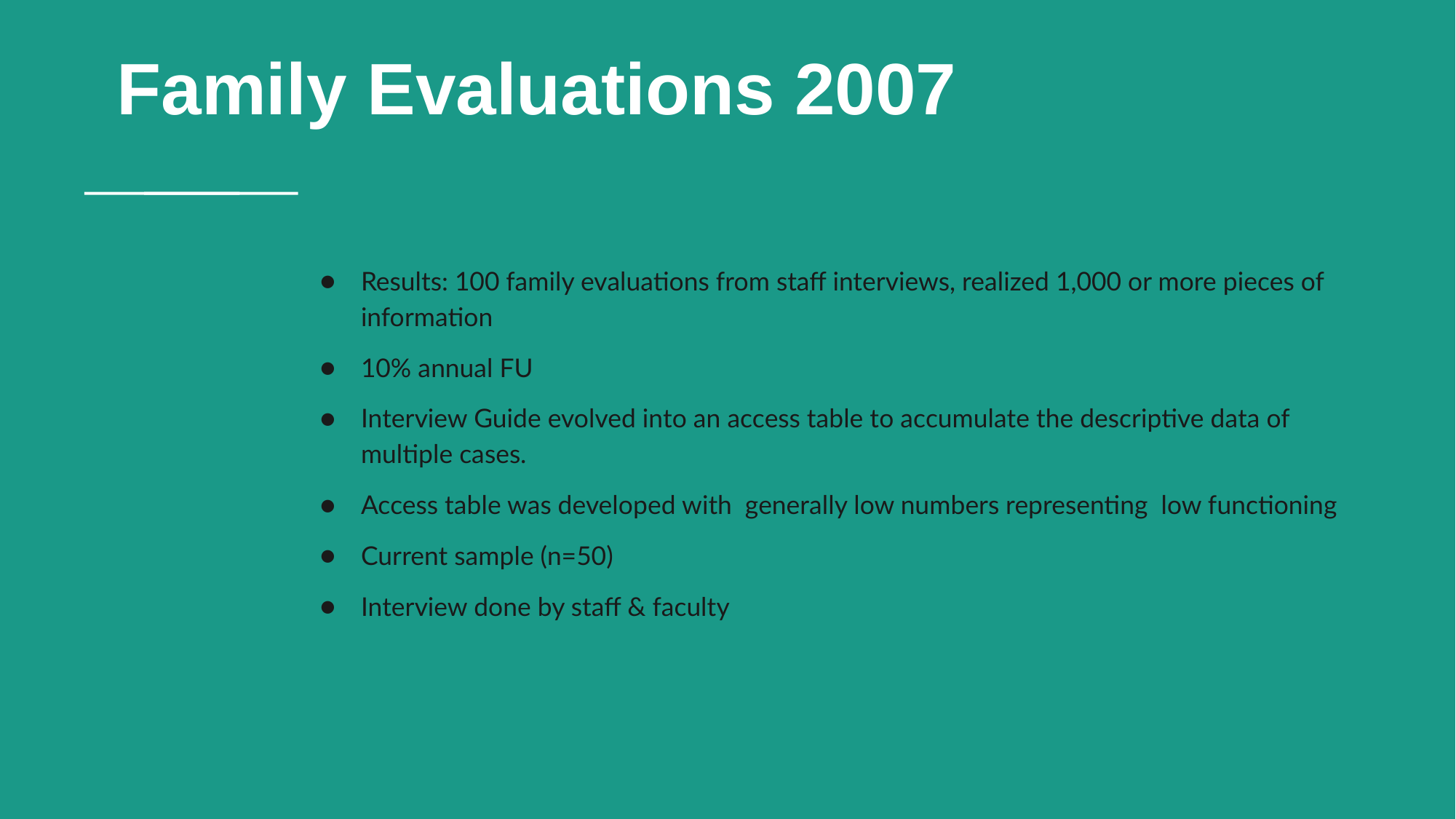

# Family Evaluations 2007
Results: 100 family evaluations from staff interviews, realized 1,000 or more pieces of information
10% annual FU
Interview Guide evolved into an access table to accumulate the descriptive data of multiple cases.
Access table was developed with  generally low numbers representing  low functioning
Current sample (n=50)
Interview done by staff & faculty